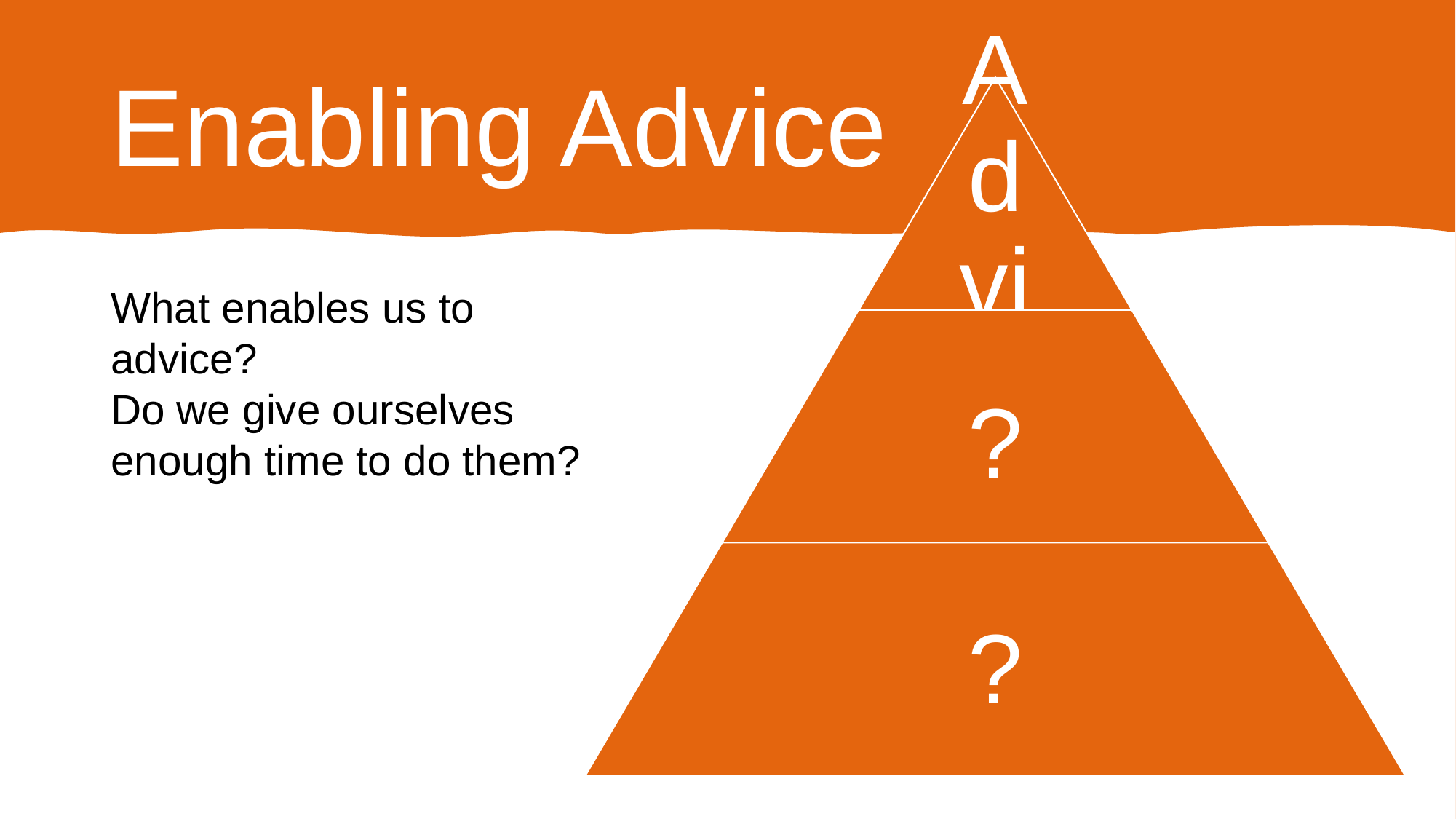

# Enabling Advice
Advice
?
?
What enables us to advice?
Do we give ourselves enough time to do them?